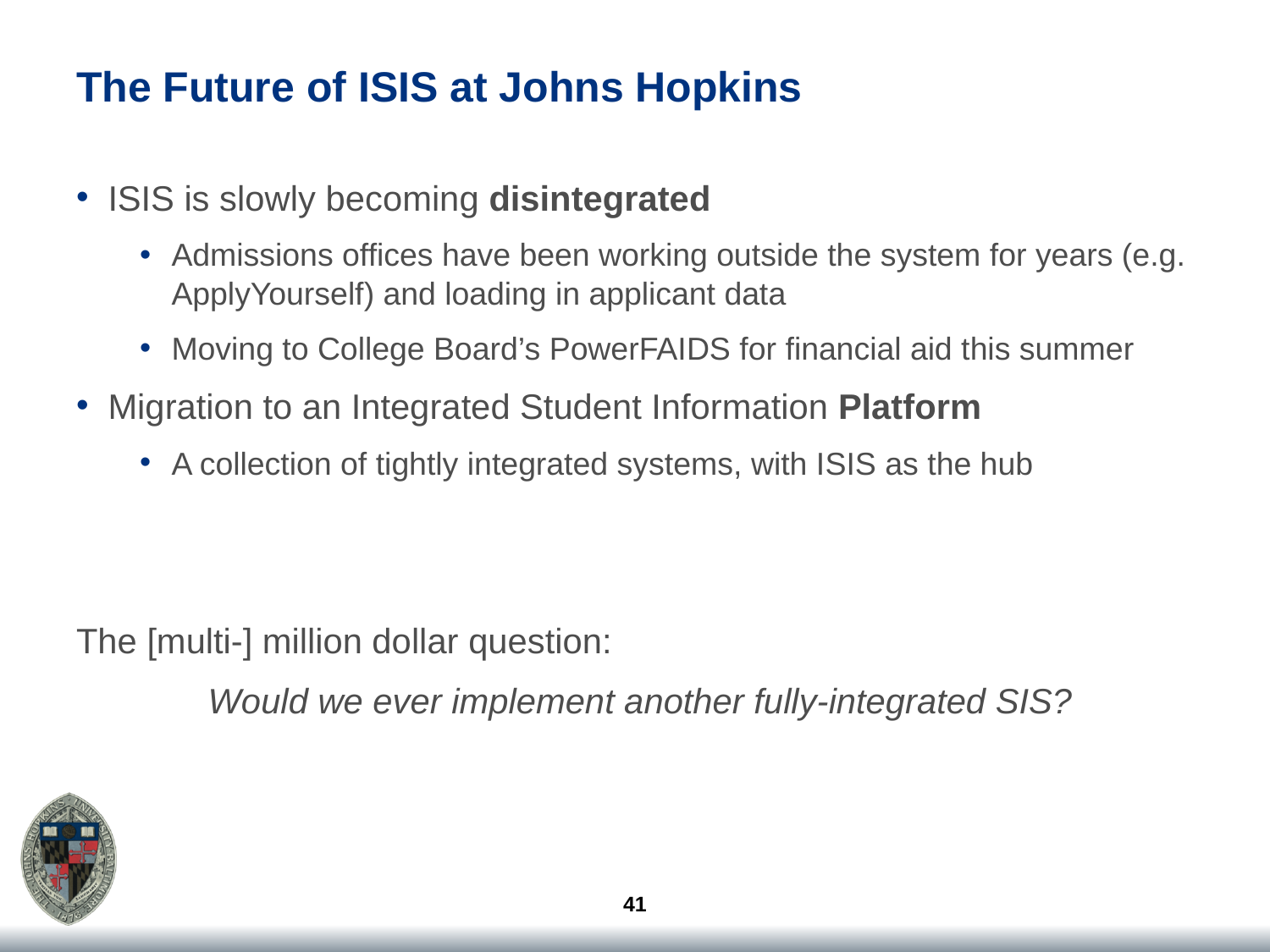

# The Future of ISIS at Johns Hopkins
ISIS is slowly becoming disintegrated
Admissions offices have been working outside the system for years (e.g. ApplyYourself) and loading in applicant data
Moving to College Board’s PowerFAIDS for financial aid this summer
Migration to an Integrated Student Information Platform
A collection of tightly integrated systems, with ISIS as the hub

The [multi-] million dollar question:
Would we ever implement another fully-integrated SIS?

41